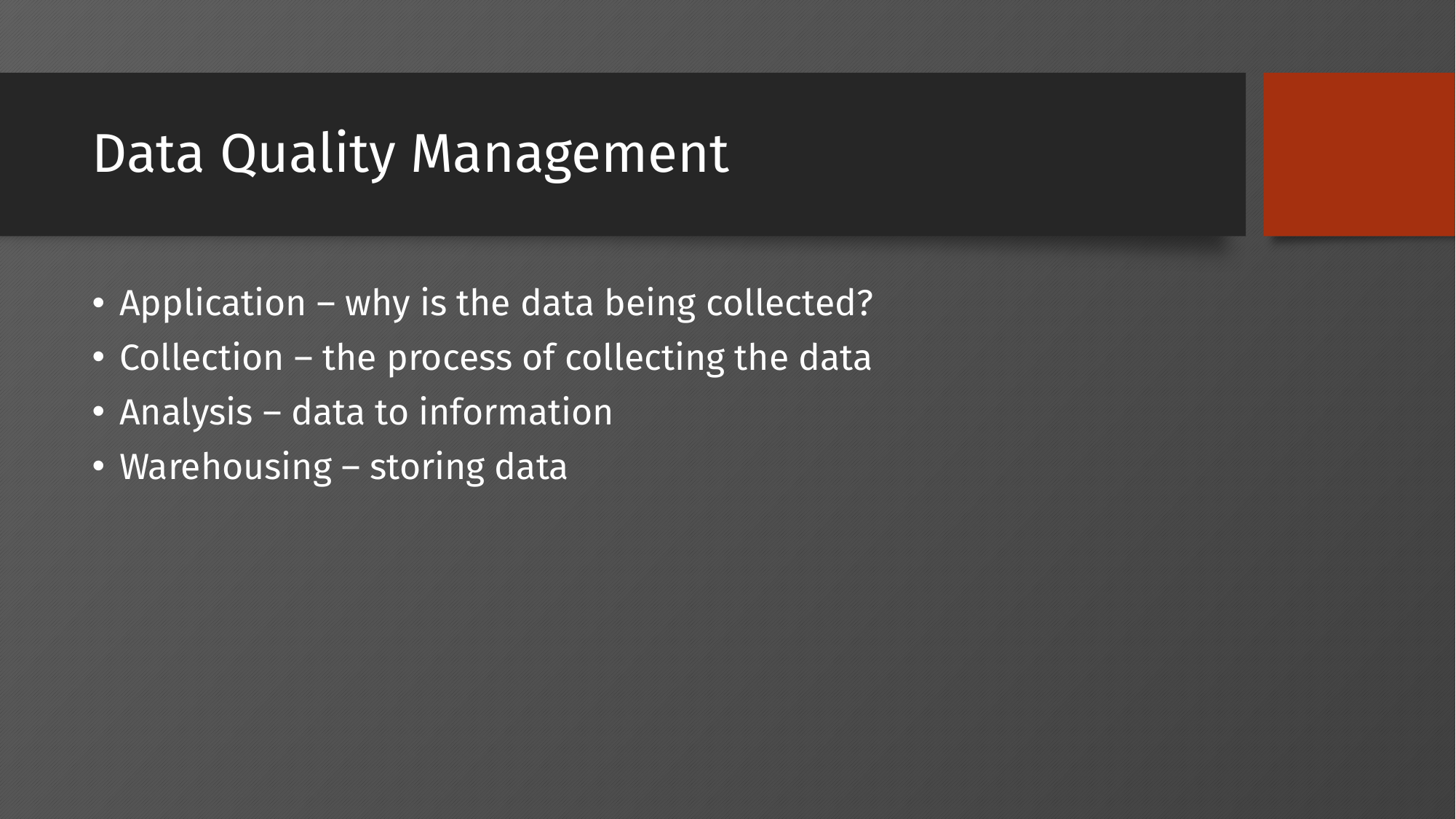

# Data Quality Management
Application – why is the data being collected?
Collection – the process of collecting the data
Analysis – data to information
Warehousing – storing data